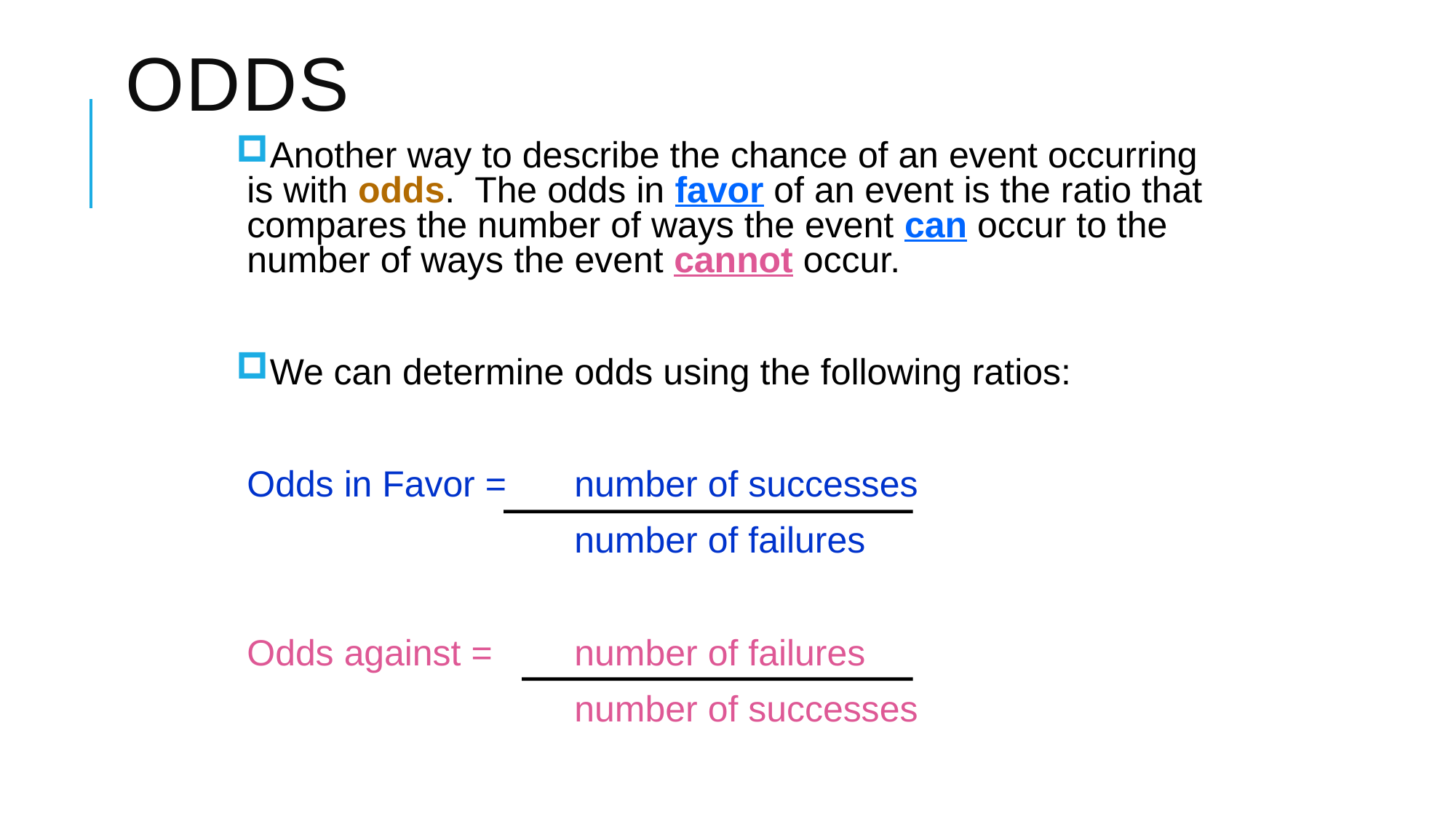

# Odds
Another way to describe the chance of an event occurring is with odds.  The odds in favor of an event is the ratio that compares the number of ways the event can occur to the number of ways the event cannot occur.

We can determine odds using the following ratios:

	Odds in Favor = 	number of successes
				number of failures

	Odds against = 	number of failures
				number of successes